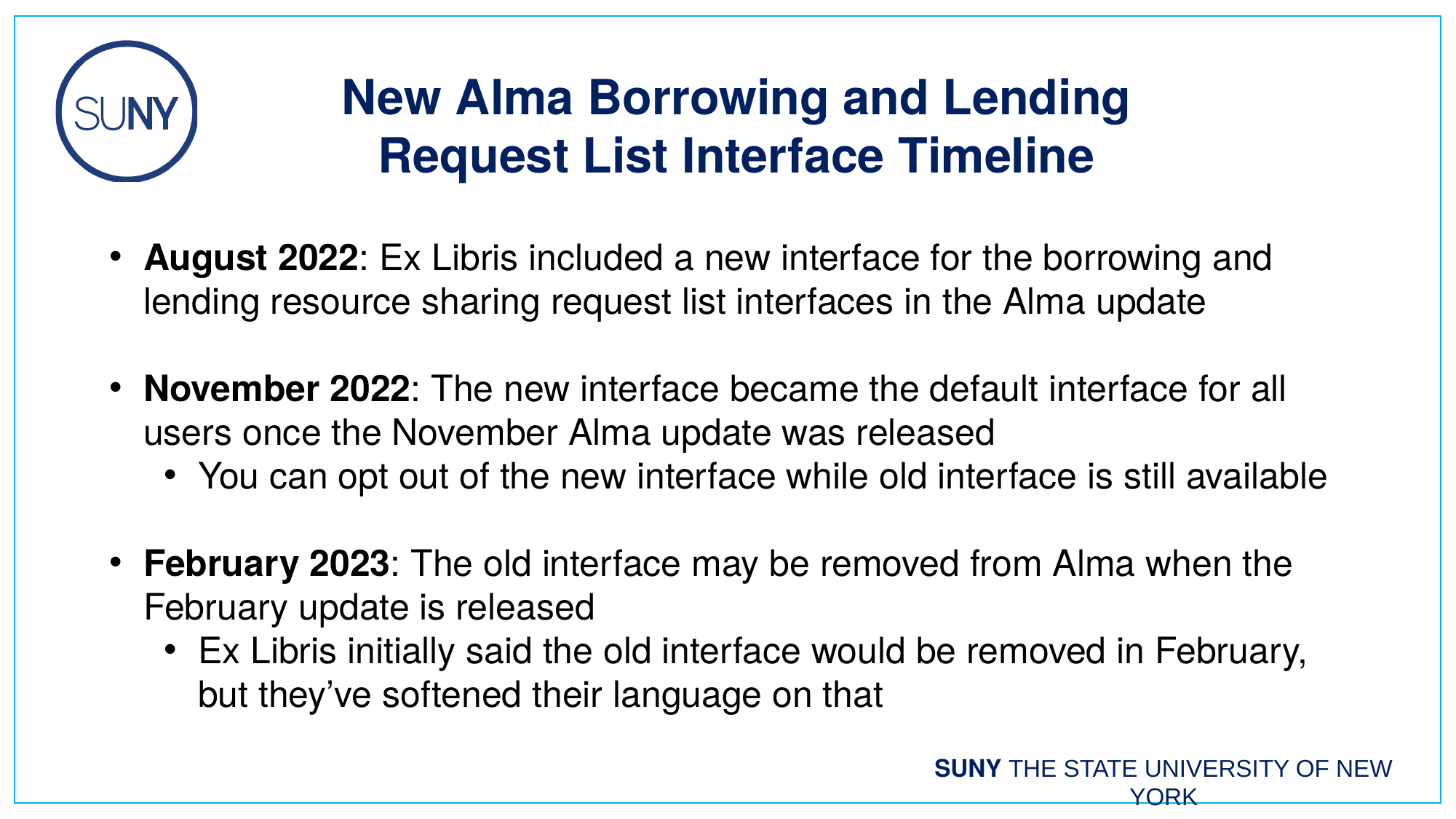

New Alma Borrowing and Lending Request List Interface Timeline
August 2022: Ex Libris included a new interface for the borrowing and lending resource sharing request list interfaces in the Alma update

November 2022: The new interface became the default interface for all users once the November Alma update was released
You can opt out of the new interface while old interface is still available

February 2023: The old interface may be removed from Alma when the February update is released
Ex Libris initially said the old interface would be removed in February, but they’ve softened their language on that